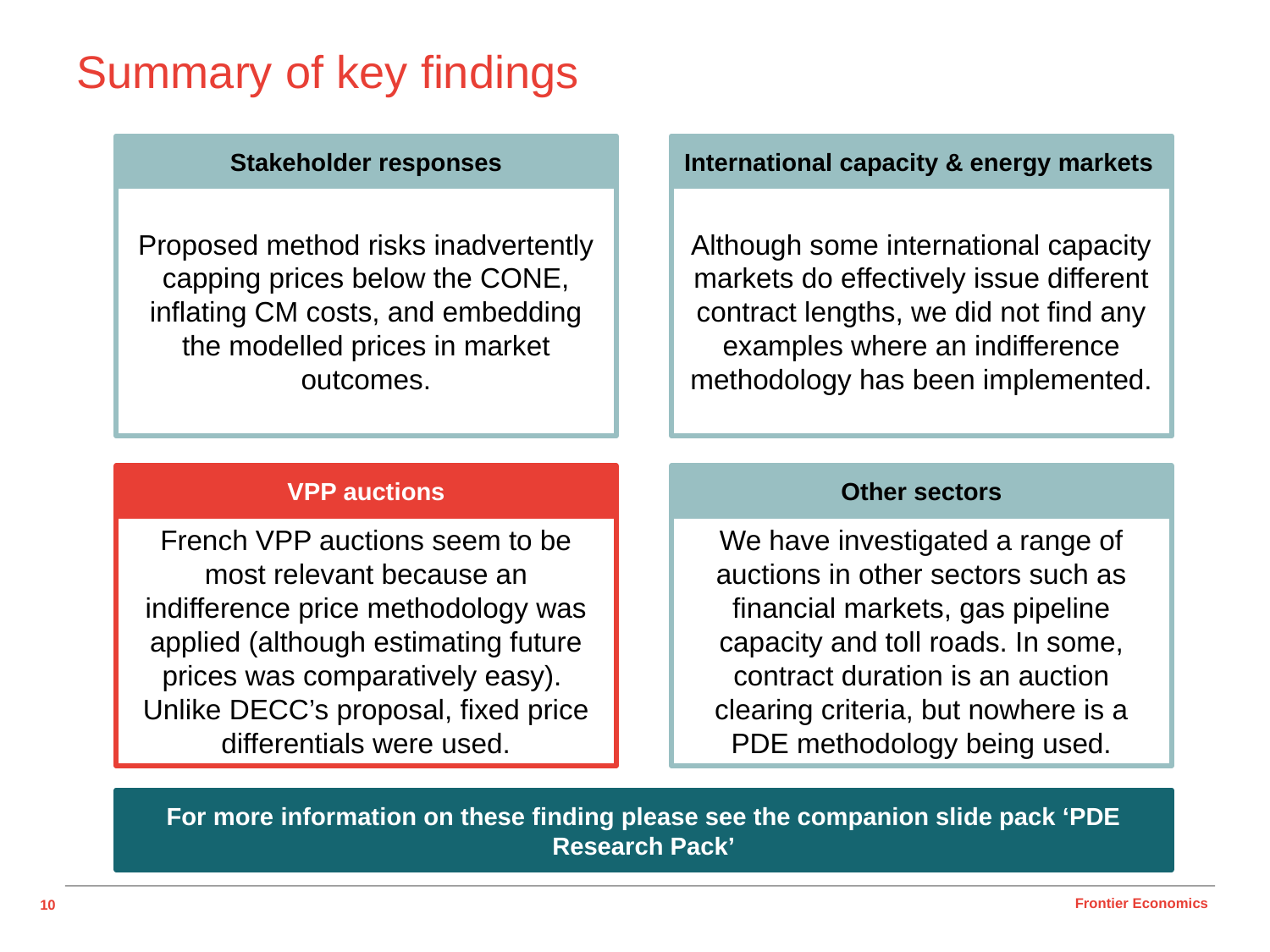

# Summary of key findings
Stakeholder responses
International capacity & energy markets
Proposed method risks inadvertently capping prices below the CONE, inflating CM costs, and embedding the modelled prices in market outcomes.
Although some international capacity markets do effectively issue different contract lengths, we did not find any examples where an indifference methodology has been implemented.
VPP auctions
Other sectors
French VPP auctions seem to be most relevant because an indifference price methodology was applied (although estimating future prices was comparatively easy).  Unlike DECC’s proposal, fixed price differentials were used.
We have investigated a range of auctions in other sectors such as financial markets, gas pipeline capacity and toll roads. In some, contract duration is an auction clearing criteria, but nowhere is a PDE methodology being used.
For more information on these finding please see the companion slide pack ‘PDE Research Pack’